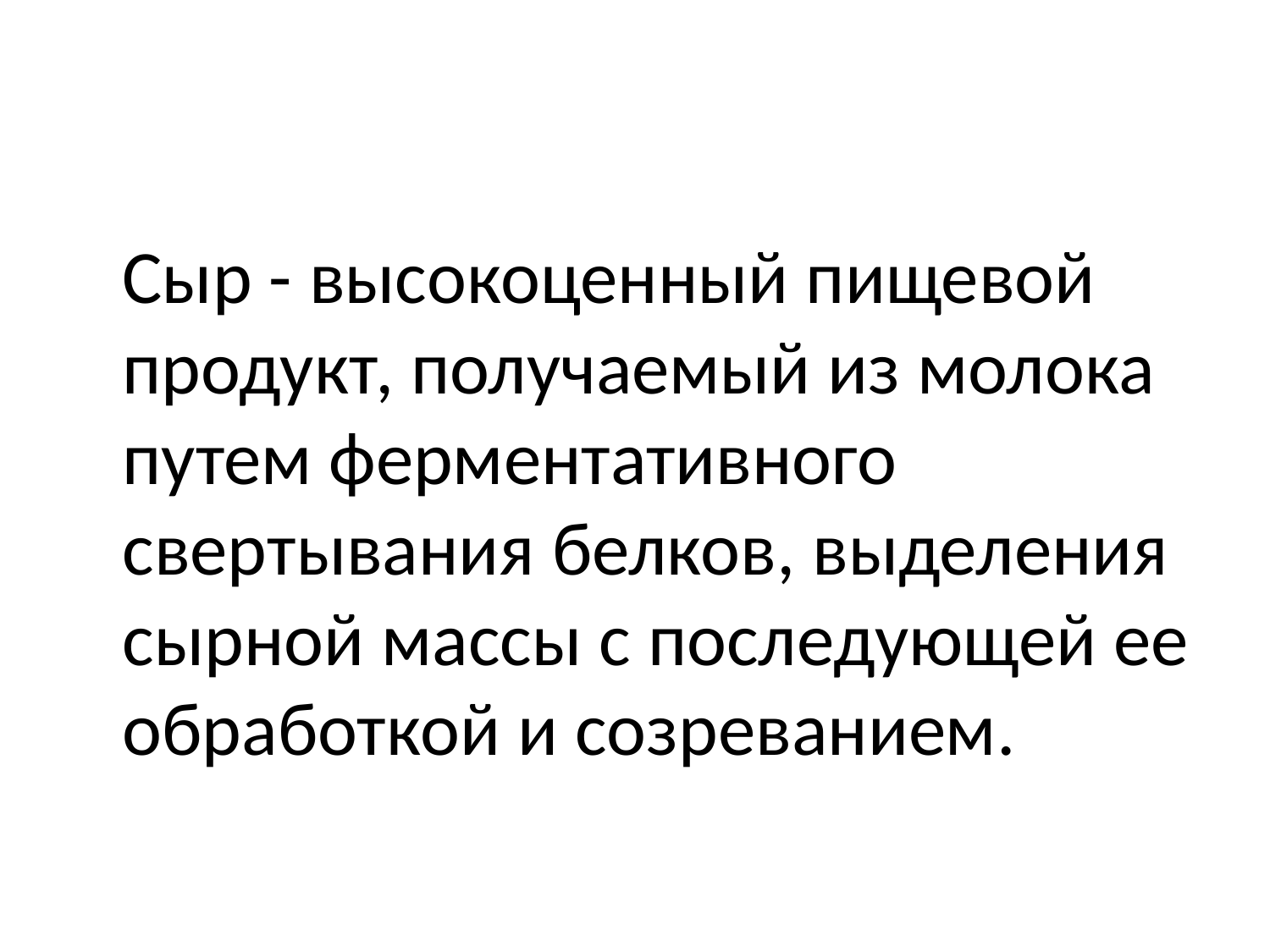

#
	Сыр - высокоценный пищевой продукт, получаемый из молока путем ферментативного свертывания белков, выделения сырной массы с последующей ее обработкой и созреванием.